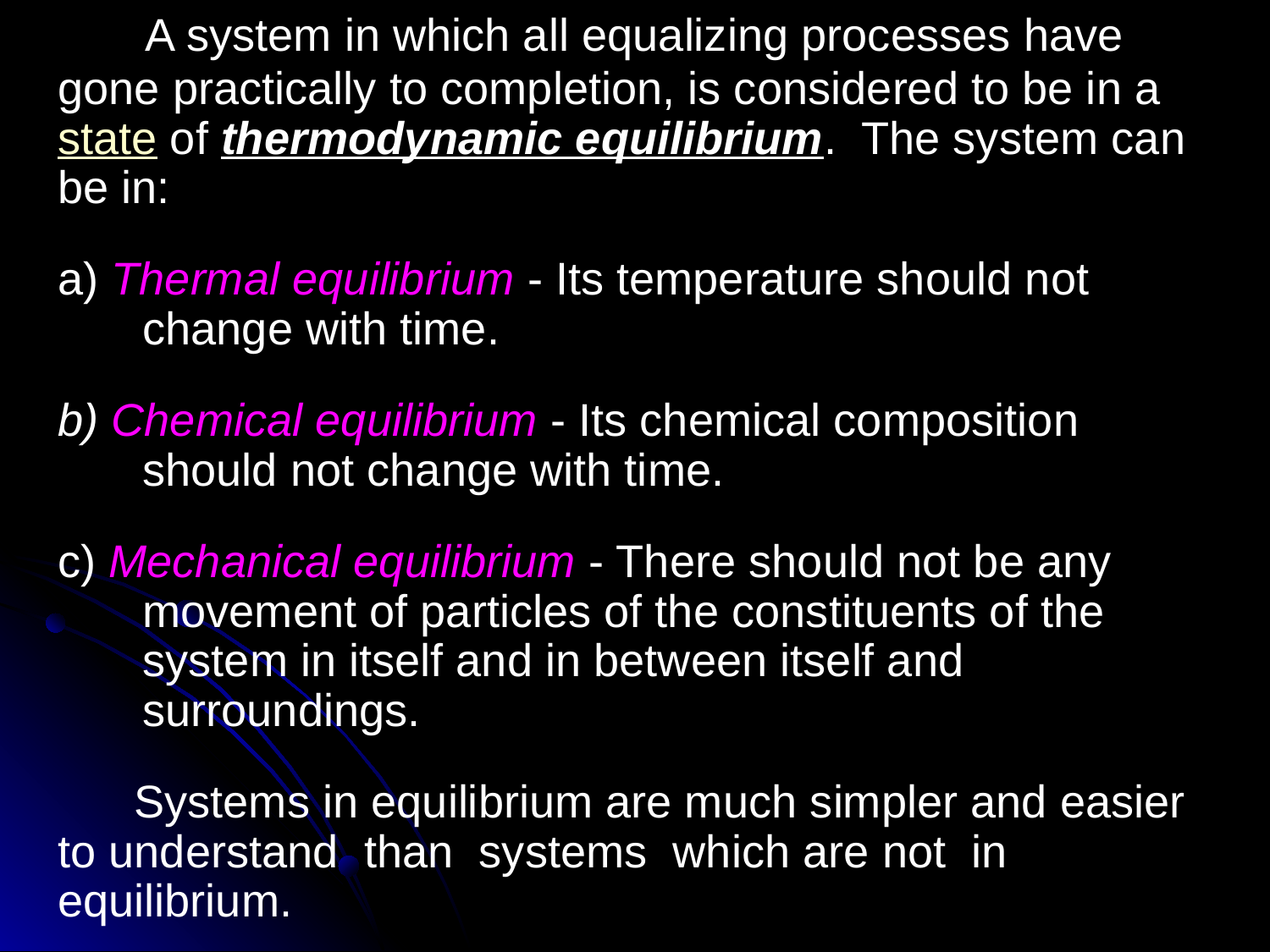

A system in which all equalizing processes have gone practically to completion, is considered to be in a state of thermodynamic equilibrium.  The system can be in:
a) Thermal equilibrium - Its temperature should not change with time.
b) Chemical equilibrium - Its chemical composition should not change with time.
c) Mechanical equilibrium - There should not be any movement of particles of the constituents of the system in itself and in between itself and surroundings.
      Systems in equilibrium are much simpler and easier to understand  than  systems  which are not  in equilibrium.